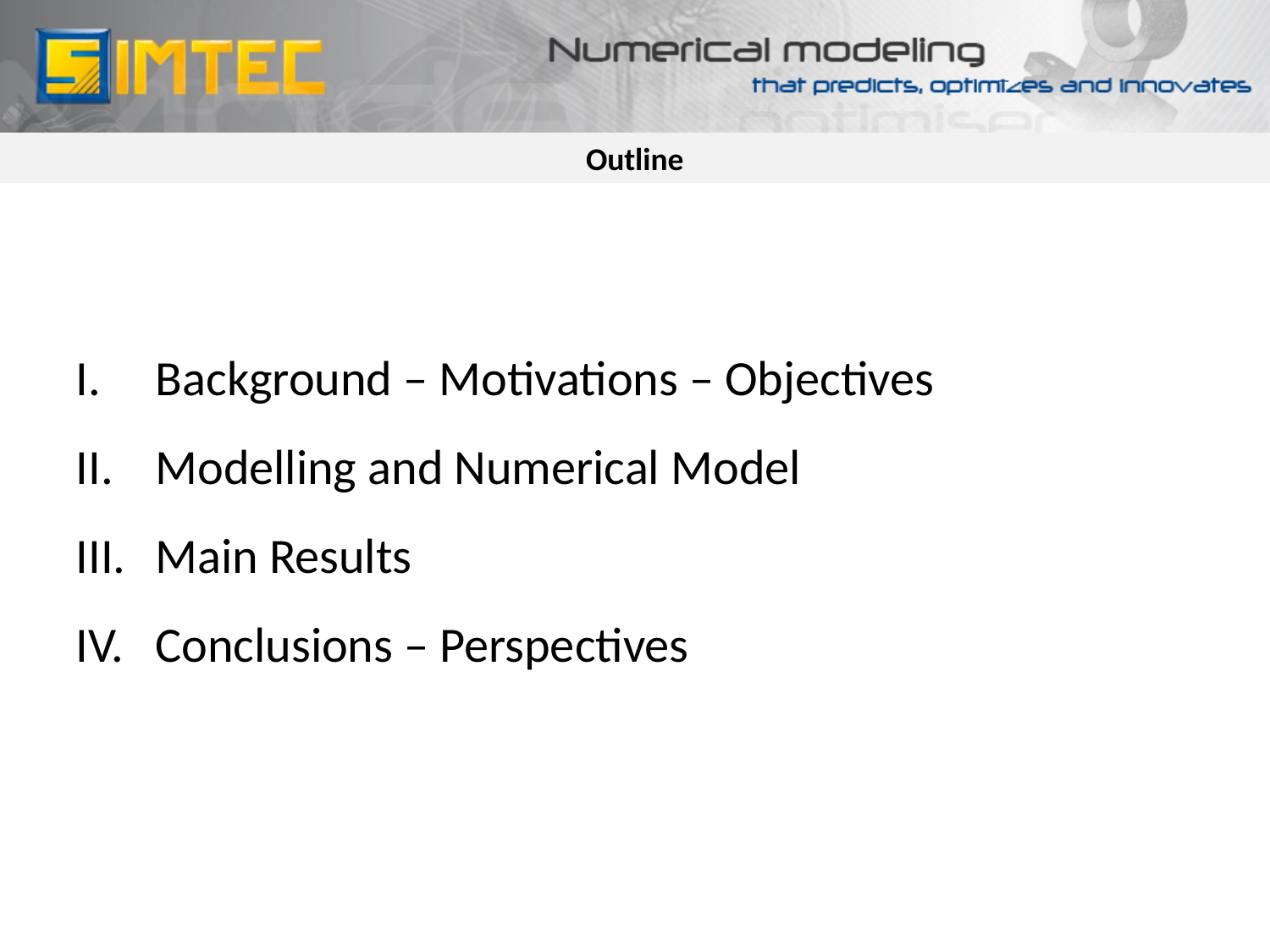

Outline

Background – Motivations – Objectives

Modelling and Numerical Model

Main Results

Conclusions – Perspectives